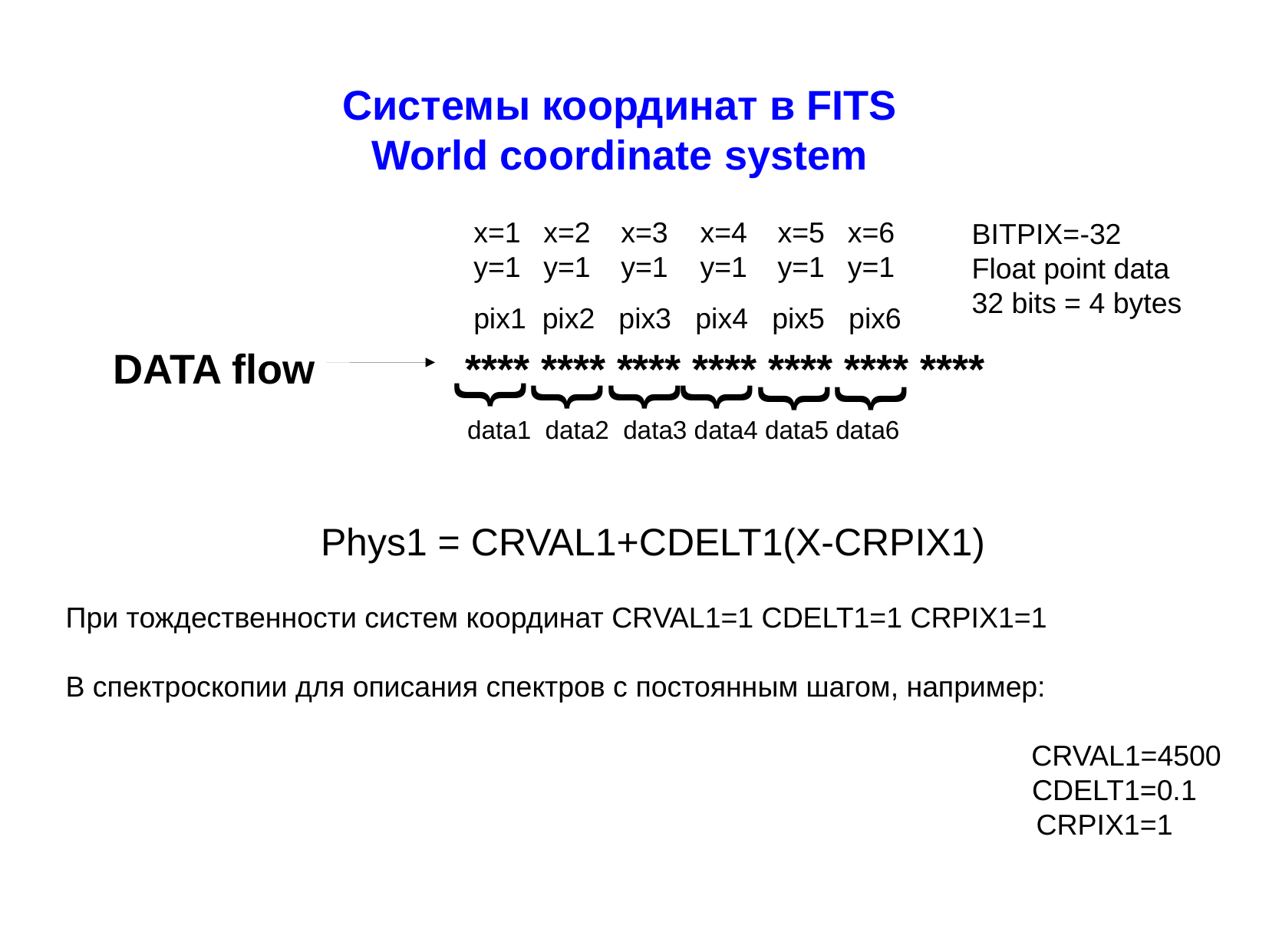

Системы координат в FITS
World coordinate system
x=1
y=1
x=4
y=1
x=2
y=1
x=3
y=1
x=5
y=1
x=6
y=1
BITPIX=-32
Float point data
32 bits = 4 bytes
pix1  pix2   pix3   pix4   pix5   pix6
DATA flow             **** **** **** **** **** **** ****
}
}
}
}
}
}

data1  data2  data3 data4 data5 data6
Phys1 = CRVAL1+CDELT1(X-CRPIX1)
При тождественности систем координат CRVAL1=1 CDELT1=1 CRPIX1=1

В спектроскопии для описания спектров с постоянным шагом, например:

CRVAL1=4500
CDELT1=0.1
CRPIX1=1